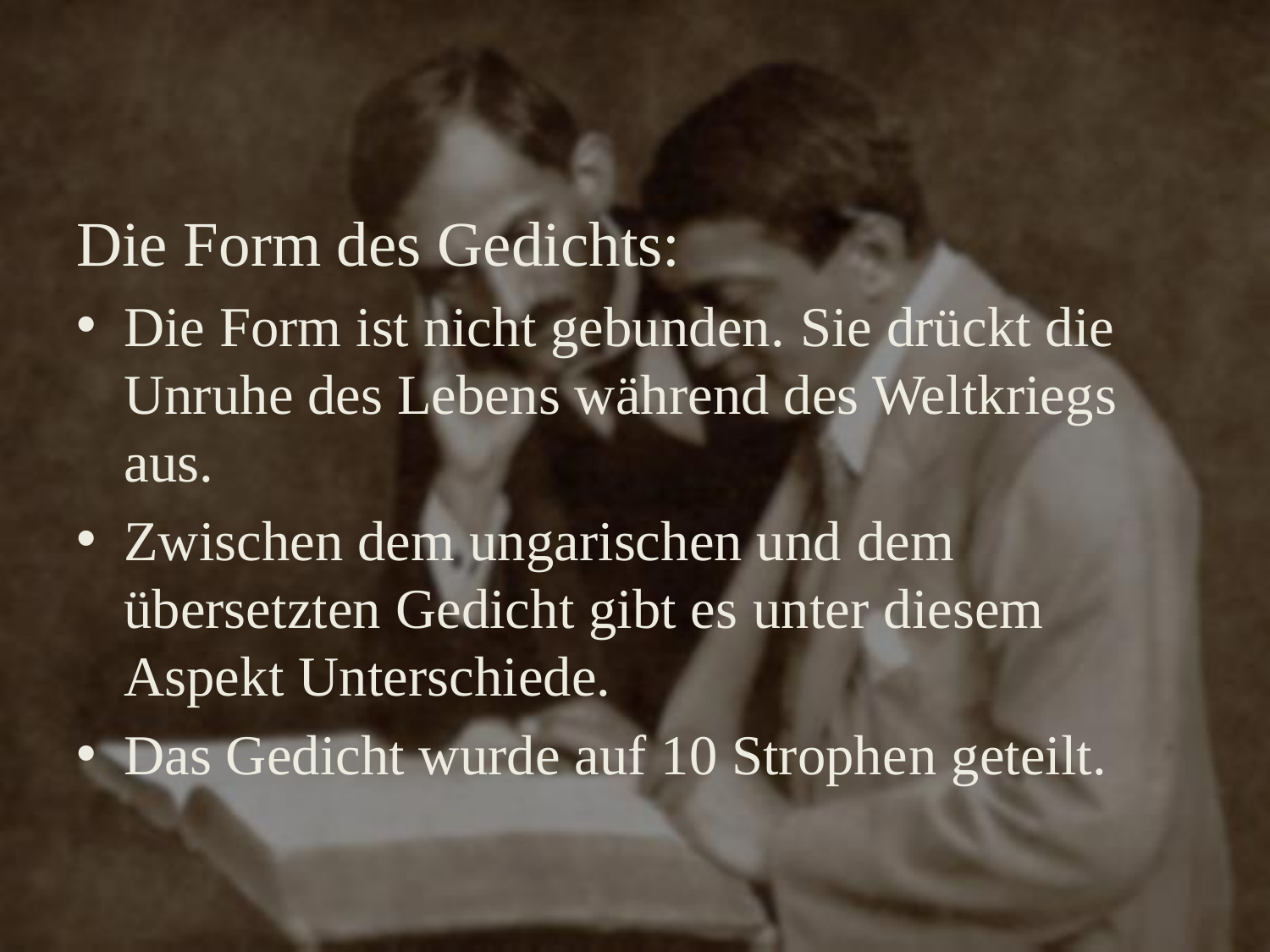

Die Form des Gedichts:
Die Form ist nicht gebunden. Sie drückt die Unruhe des Lebens während des Weltkriegs aus.
Zwischen dem ungarischen und dem übersetzten Gedicht gibt es unter diesem Aspekt Unterschiede.
Das Gedicht wurde auf 10 Strophen geteilt.